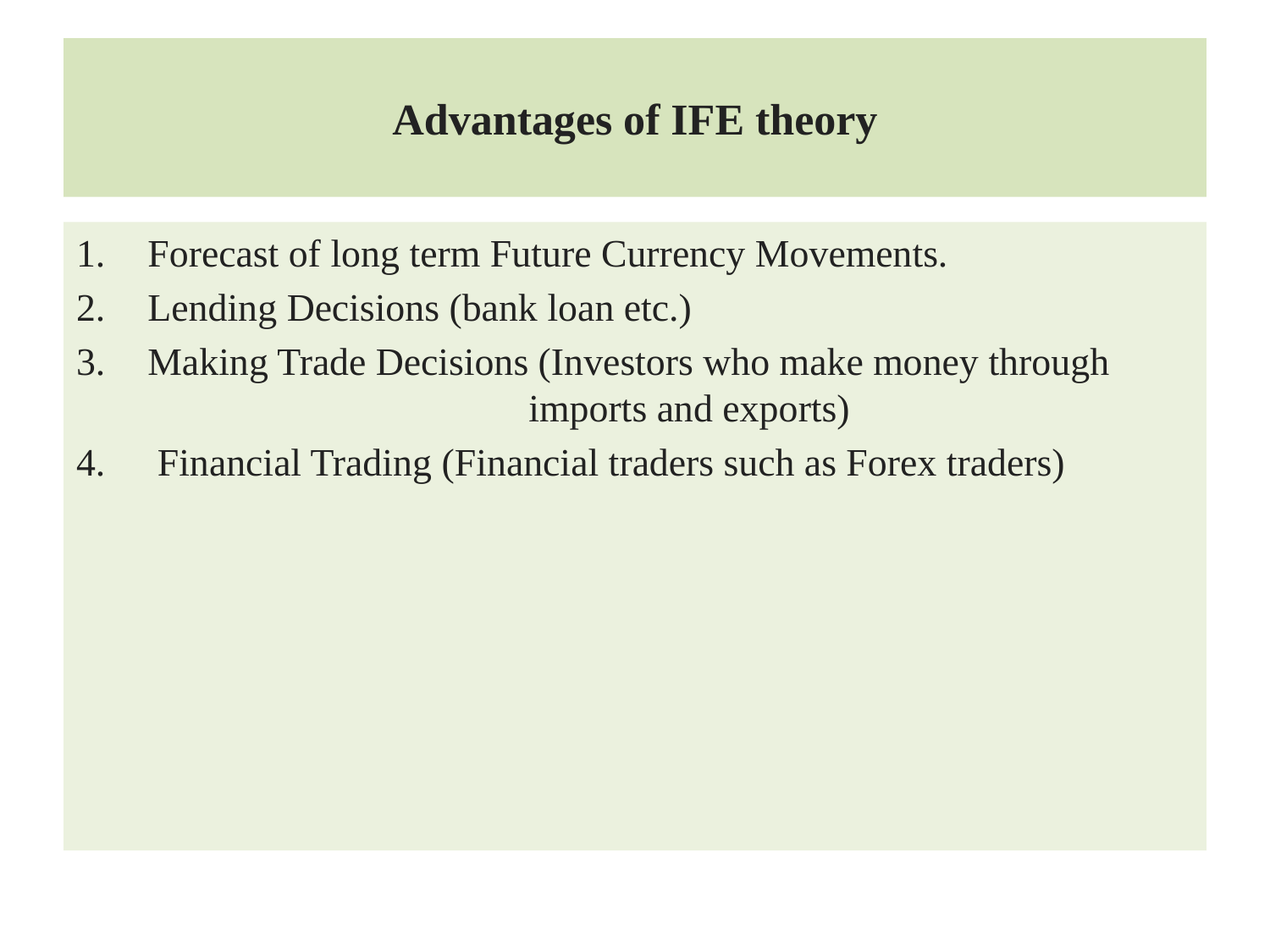

# Advantages of IFE theory
Forecast of long term Future Currency Movements.
Lending Decisions (bank loan etc.)
Making Trade Decisions (Investors who make money through 				imports and exports)
 Financial Trading (Financial traders such as Forex traders)